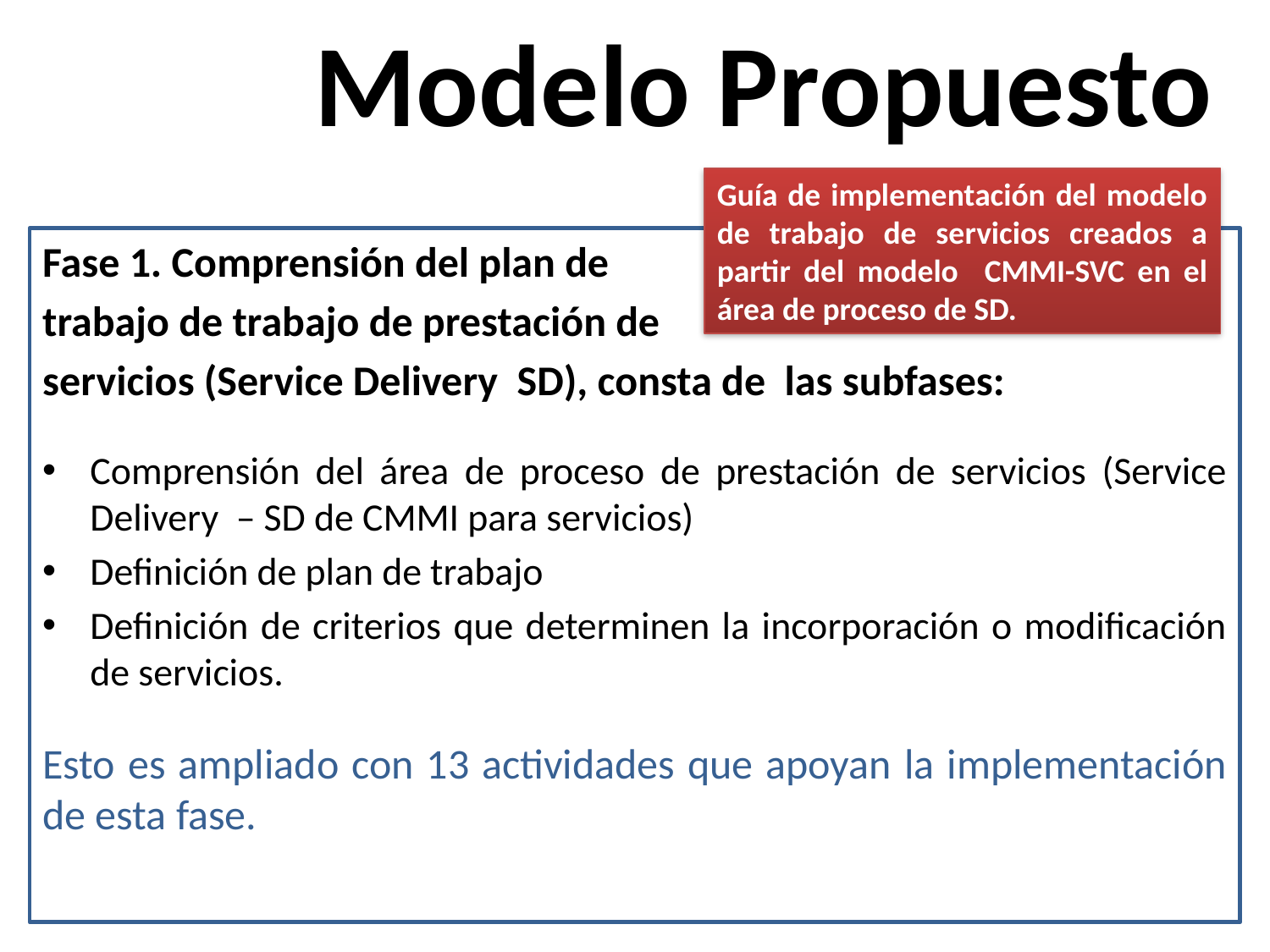

# Modelo Propuesto
Guía de implementación del modelo de trabajo de servicios creados a partir del modelo  CMMI-SVC en el área de proceso de SD.
Fase 1. Comprensión del plan de
trabajo de trabajo de prestación de
servicios (Service Delivery  SD), consta de  las subfases:

Comprensión del área de proceso de prestación de servicios (Service Delivery  – SD de CMMI para servicios)
Definición de plan de trabajo
Definición de criterios que determinen la incorporación o modificación de servicios.

Esto es ampliado con 13 actividades que apoyan la implementación de esta fase.